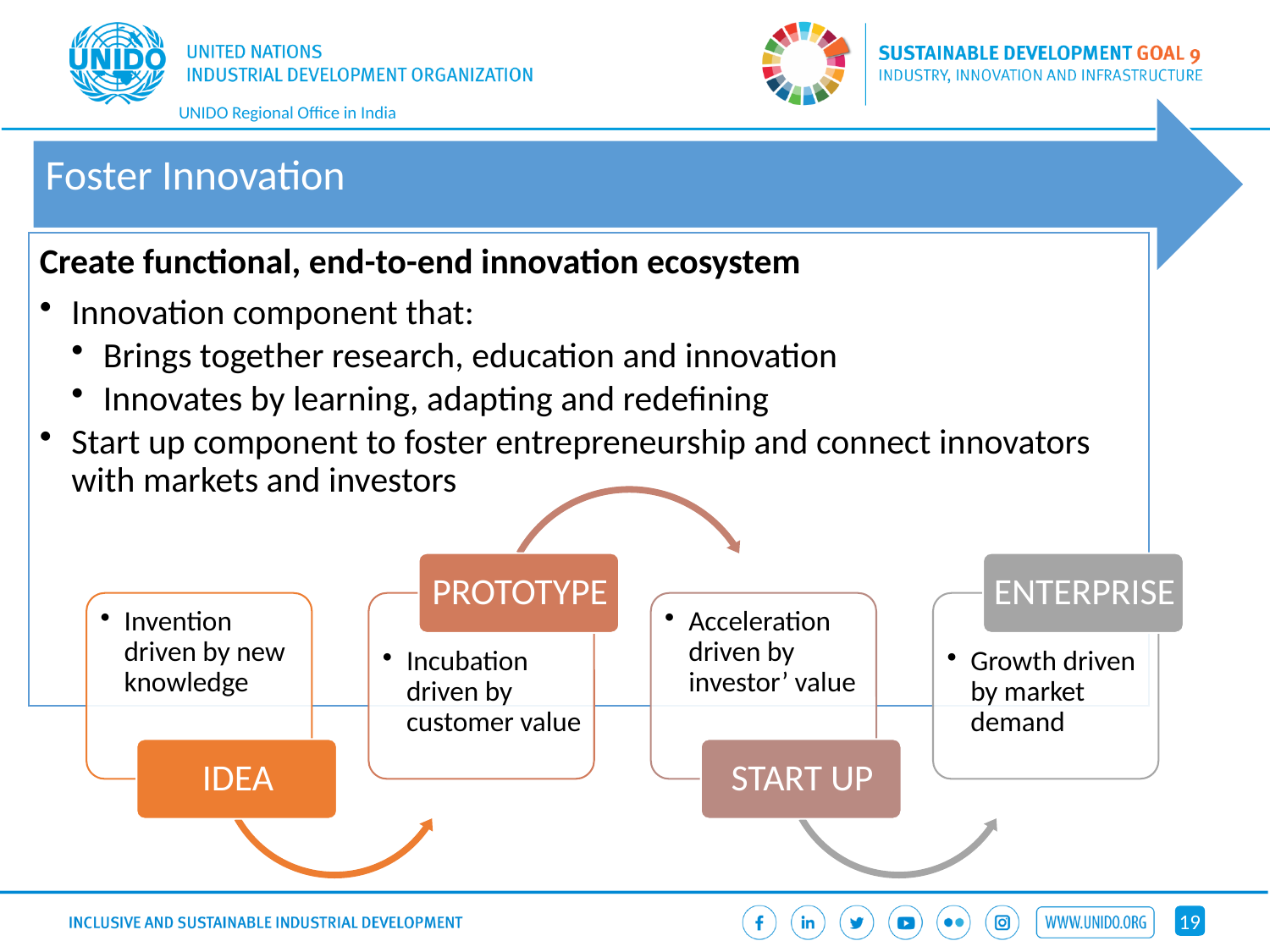

Foster Innovation
Create functional, end-to-end innovation ecosystem
Innovation component that:
Brings together research, education and innovation
Innovates by learning, adapting and redefining
Start up component to foster entrepreneurship and connect innovators with markets and investors
Invention driven by new knowledge
IDEA
Incubation driven by customer value
PROTOTYPE
Acceleration driven by investor’ value
START UP
Growth driven by market demand
ENTERPRISE